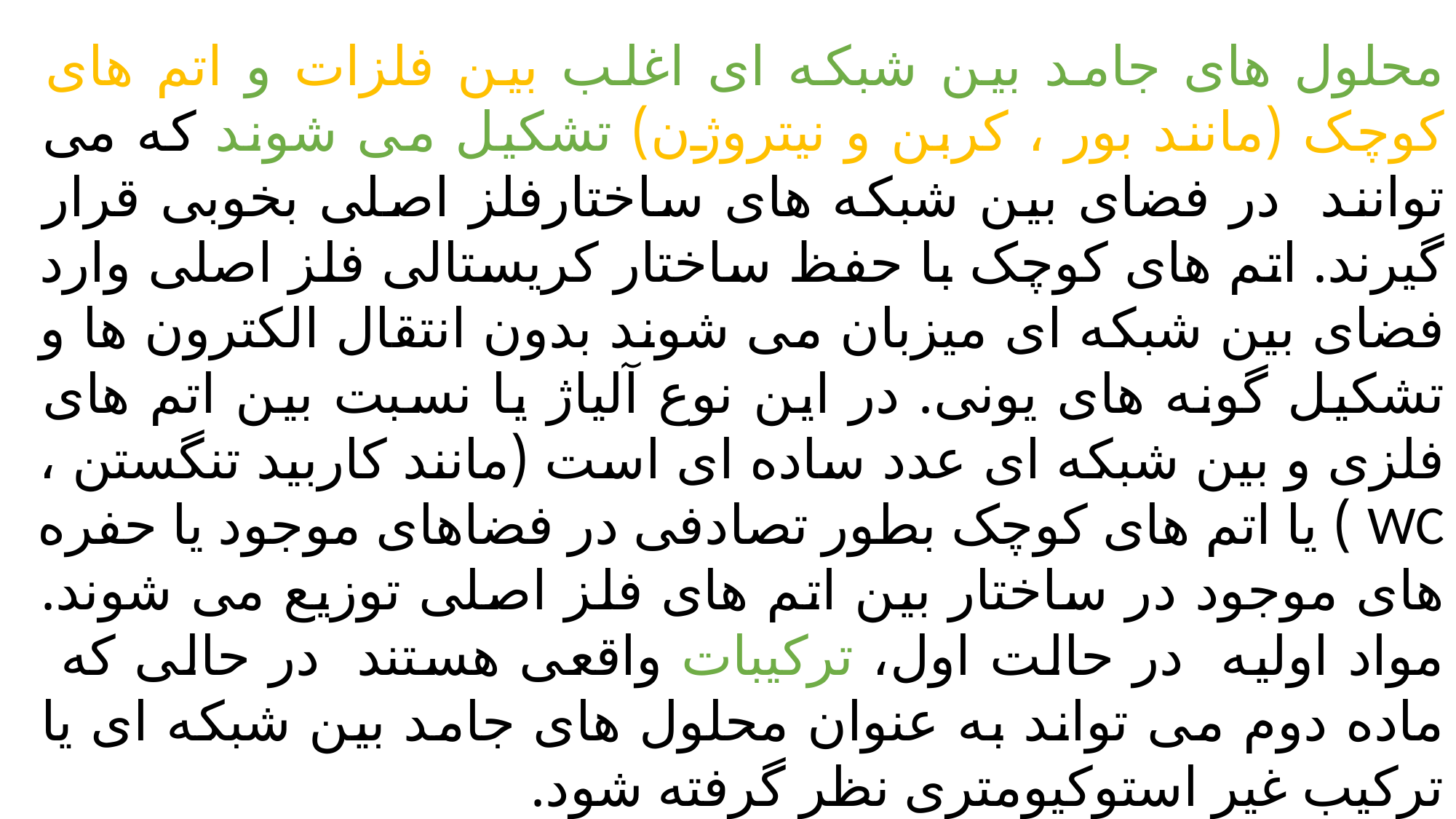

محلول های جامد بین شبکه ای اغلب بین فلزات و اتم های کوچک (مانند بور ، کربن و نیتروژن) تشکیل می شوند که می توانند  در فضای بین شبکه های ساختارفلز اصلی بخوبی قرار گیرند. اتم های کوچک با حفظ ساختار کریستالی فلز اصلی وارد فضای بین شبکه ای میزبان می شوند بدون انتقال الکترون ها و تشکیل گونه های یونی. در این نوع آلیاژ یا نسبت بین اتم های فلزی و بین شبکه ای عدد ساده ای است (مانند کاربید تنگستن ، WC ) یا اتم های کوچک بطور تصادفی در فضاهای موجود یا حفره های موجود در ساختار بین اتم های فلز اصلی توزیع می شوند. مواد اولیه  در حالت اول، ترکیبات واقعی هستند  در حالی که  ماده دوم می تواند به عنوان محلول های جامد بین شبکه ای یا ترکیب غیر استوکیومتری نظر گرفته شود.